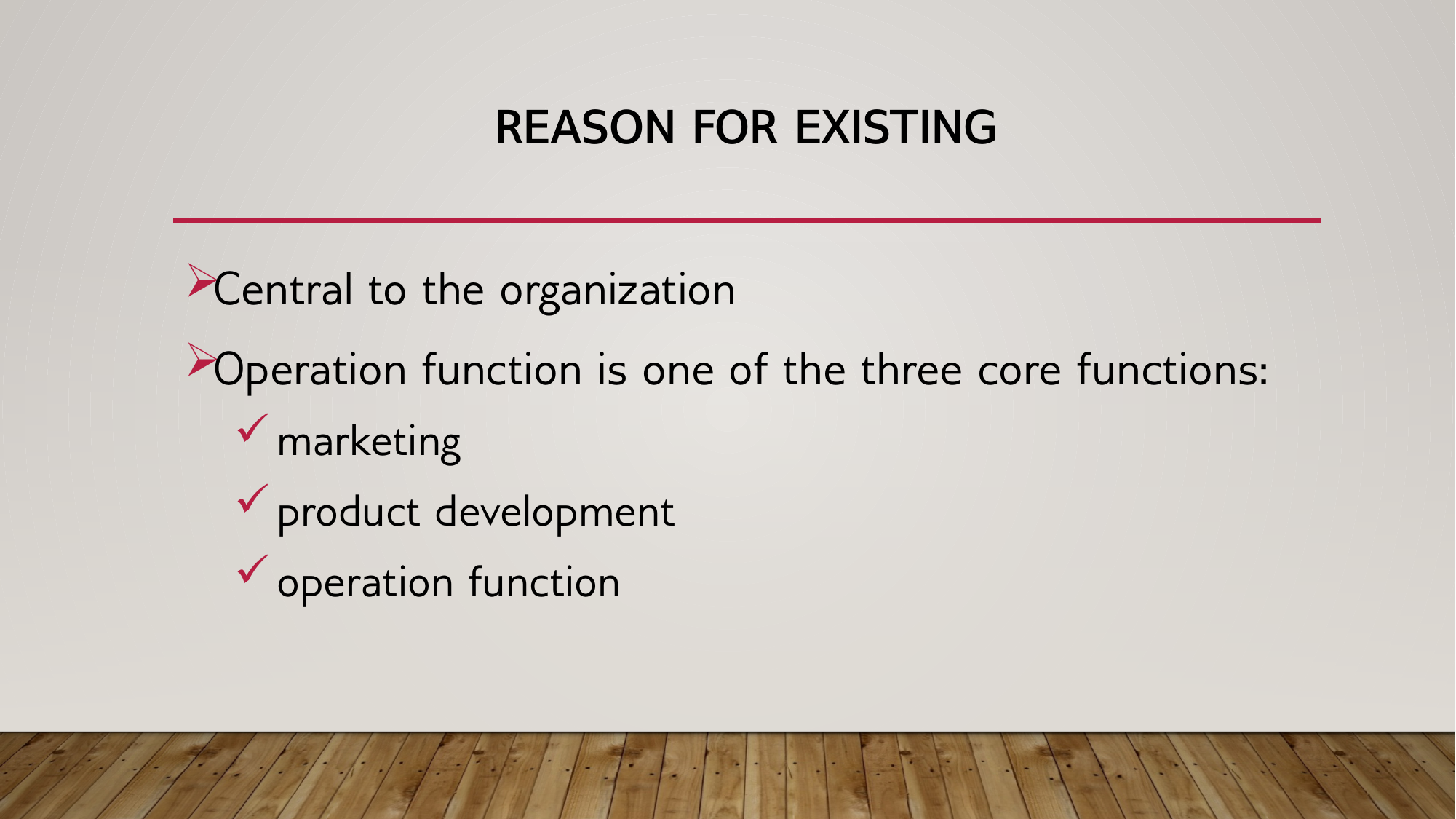

# Reason for existing
Central to the organization
Operation function is one of the three core functions:
 marketing
 product development
 operation function